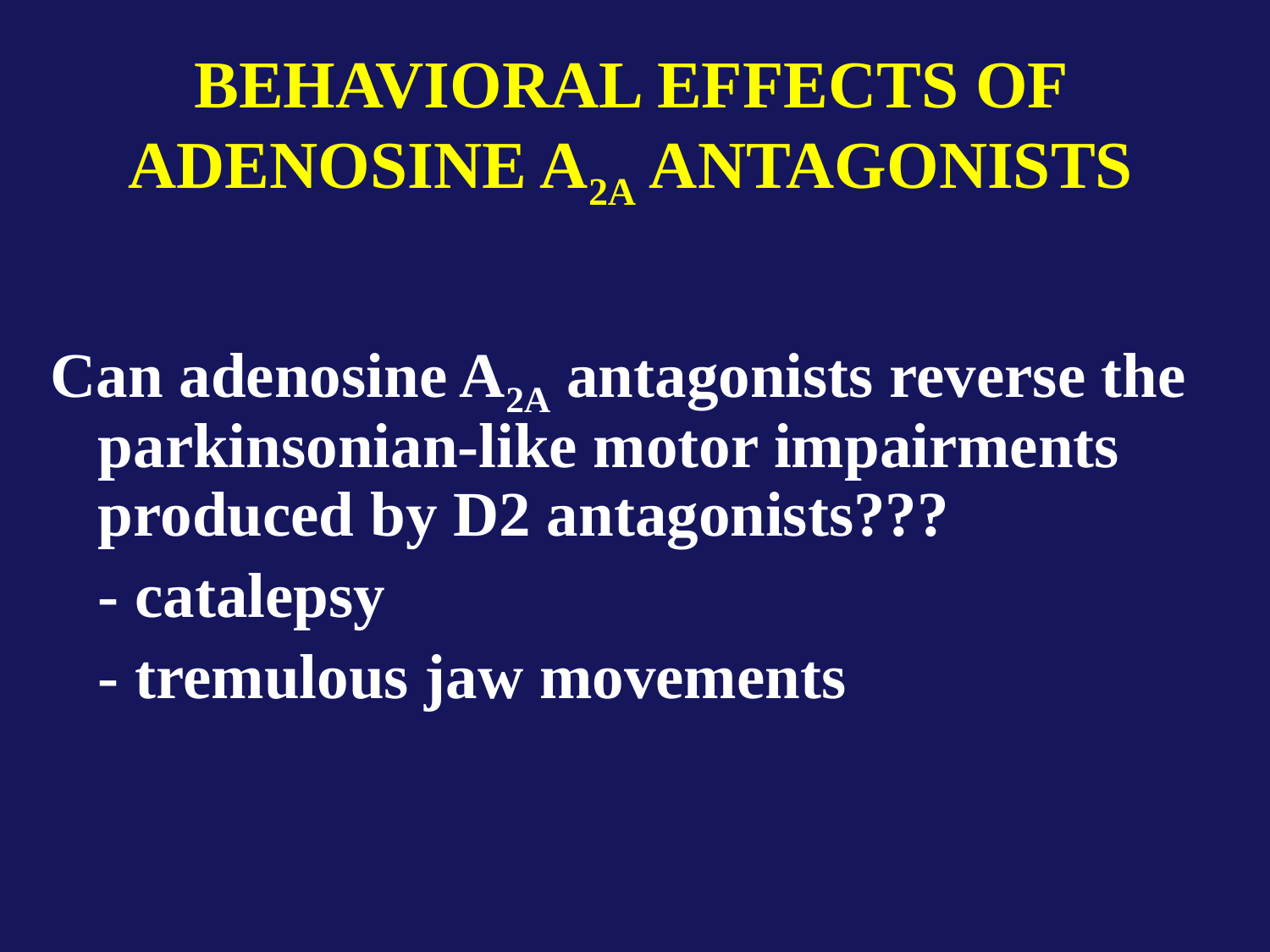

BEHAVIORAL EFFECTS OF ADENOSINE A2A ANTAGONISTS

Can adenosine A2A antagonists reverse the parkinsonian-like motor impairments produced by D2 antagonists???
	- catalepsy
	- tremulous jaw movements